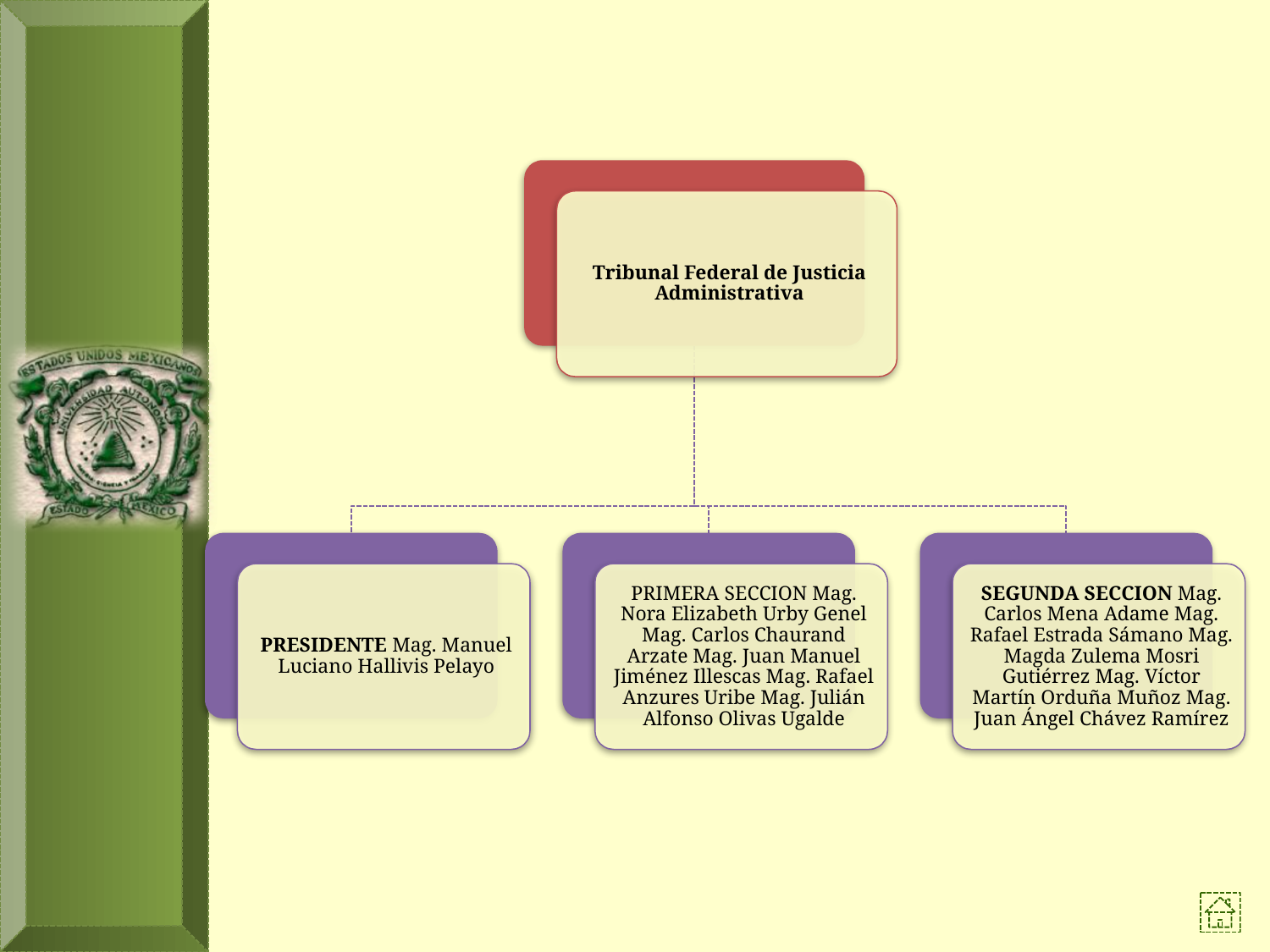

Tribunal Federal de Justicia Administrativa
PRESIDENTE Mag. Manuel Luciano Hallivis Pelayo
PRIMERA SECCION Mag. Nora Elizabeth Urby Genel Mag. Carlos Chaurand Arzate Mag. Juan Manuel Jiménez Illescas Mag. Rafael Anzures Uribe Mag. Julián Alfonso Olivas Ugalde
SEGUNDA SECCION Mag. Carlos Mena Adame Mag. Rafael Estrada Sámano Mag. Magda Zulema Mosri Gutiérrez Mag. Víctor Martín Orduña Muñoz Mag. Juan Ángel Chávez Ramírez